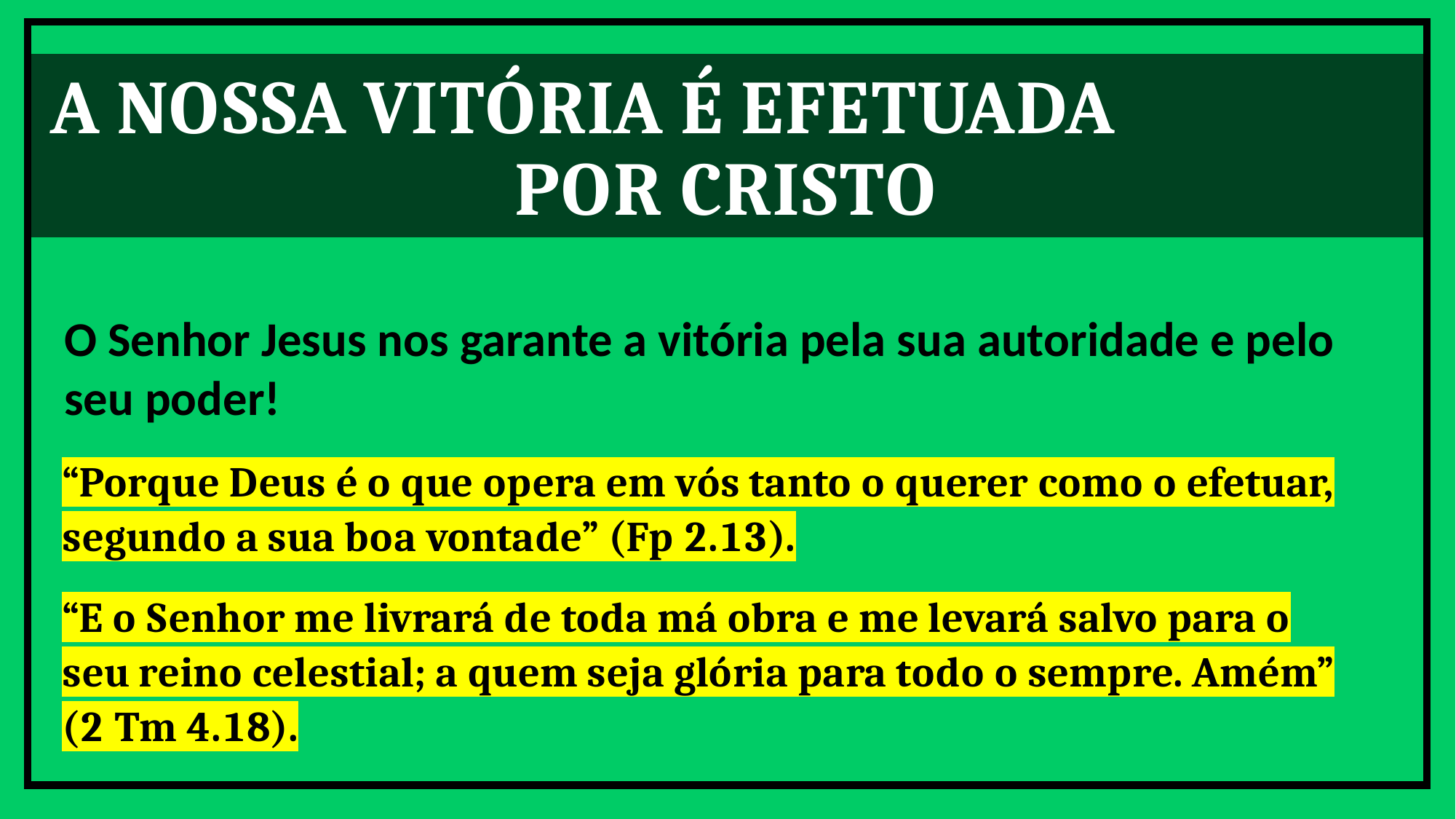

A NOSSA VITÓRIA É EFETUADA                  POR CRISTO
O Senhor Jesus nos garante a vitória pela sua autoridade e pelo seu poder!
“Porque Deus é o que opera em vós tanto o querer como o efetuar, segundo a sua boa vontade” (Fp 2.13).
“E o Senhor me livrará de toda má obra e me levará salvo para o seu reino celestial; a quem seja glória para todo o sempre. Amém” (2 Tm 4.18).